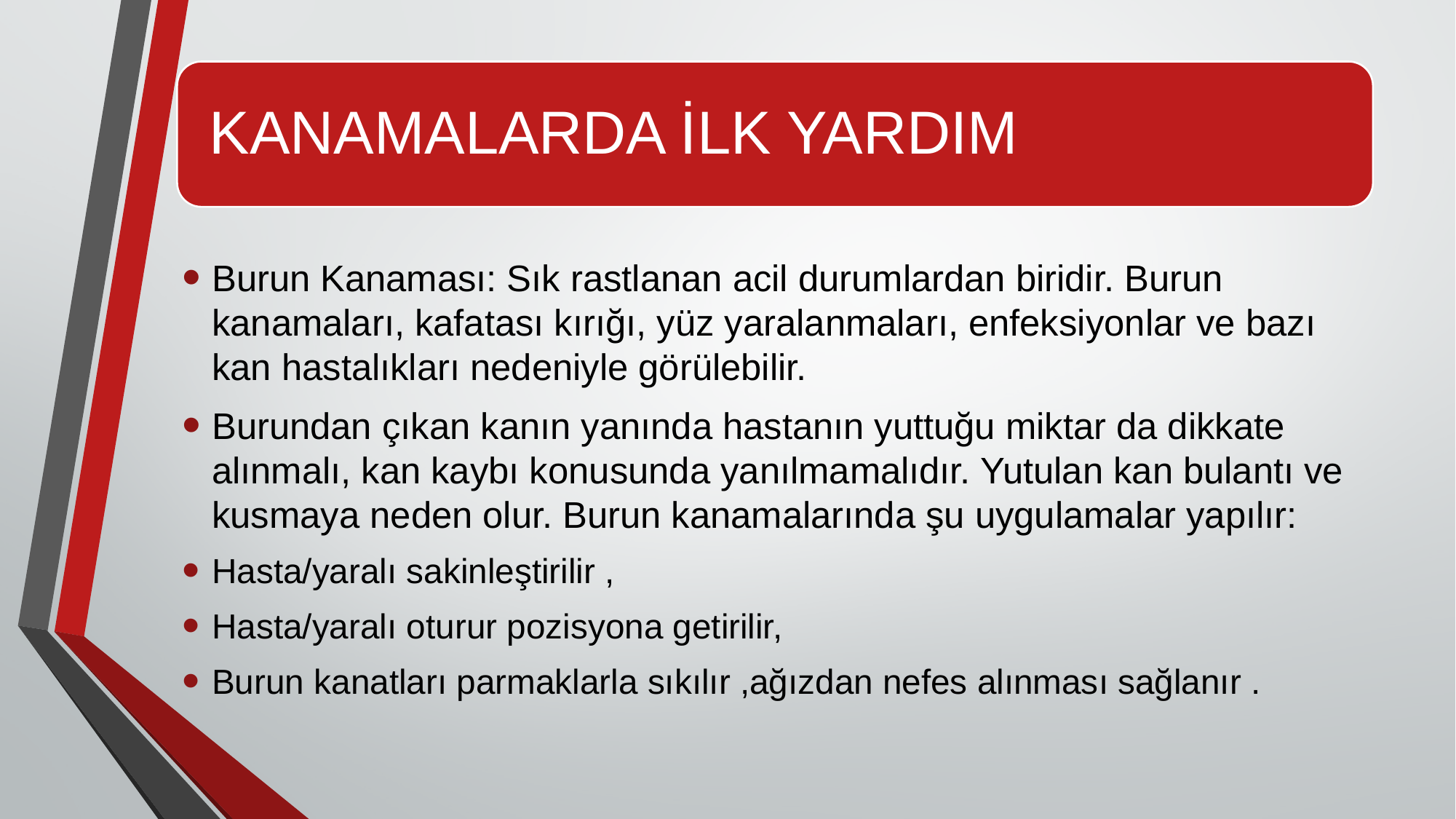

KANAMALARDA İLK YARDIM
Burun Kanaması: Sık rastlanan acil durumlardan biridir. Burun kanamaları, kafatası kırığı, yüz yaralanmaları, enfeksiyonlar ve bazı kan hastalıkları nedeniyle görülebilir.
Burundan çıkan kanın yanında hastanın yuttuğu miktar da dikkate alınmalı, kan kaybı konusunda yanılmamalıdır. Yutulan kan bulantı ve kusmaya neden olur. Burun kanamalarında şu uygulamalar yapılır:
Hasta/yaralı sakinleştirilir ,
Hasta/yaralı oturur pozisyona getirilir,
Burun kanatları parmaklarla sıkılır ,ağızdan nefes alınması sağlanır .